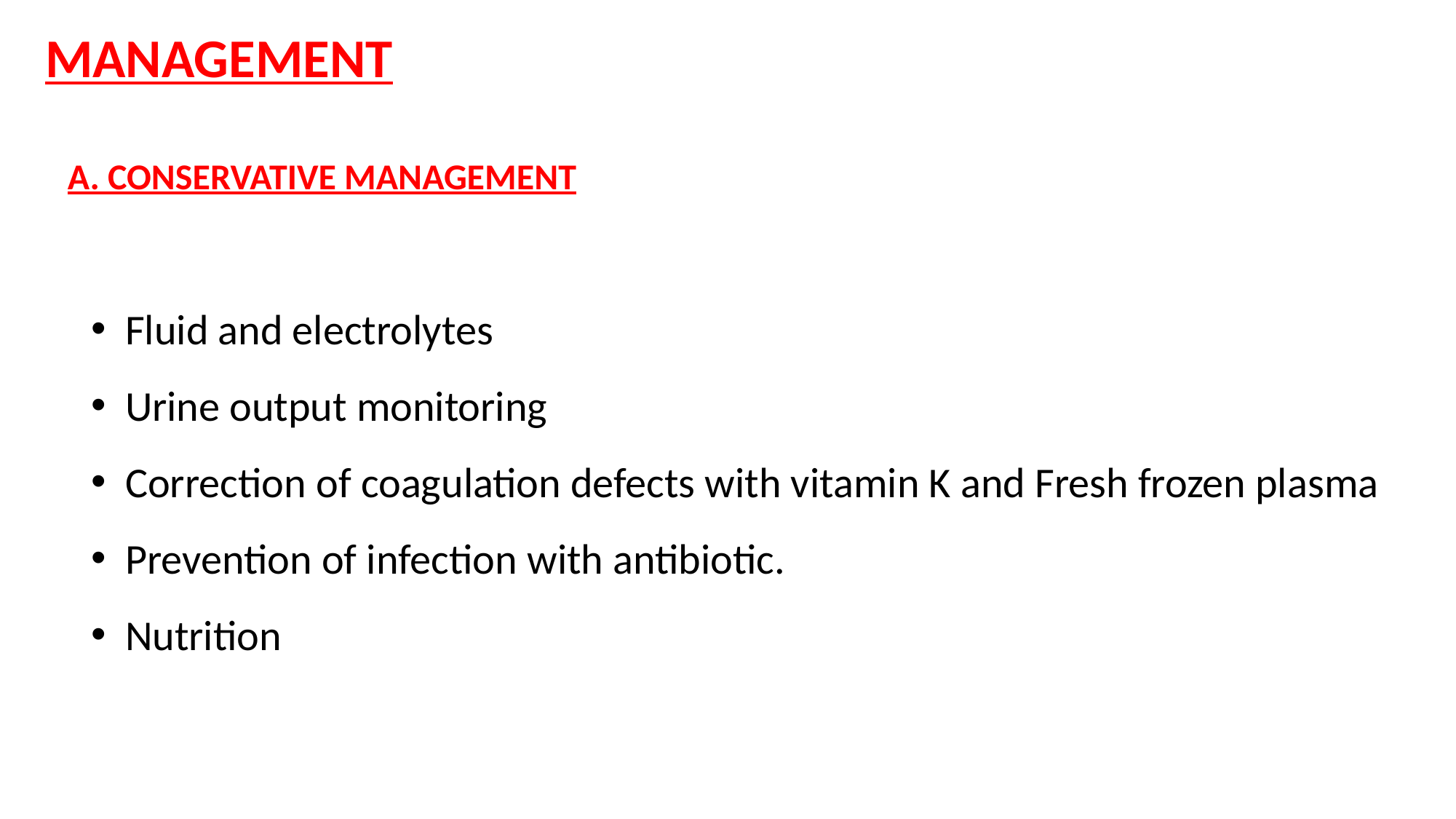

MANAGEMENT
A. CONSERVATIVE MANAGEMENT
Fluid and electrolytes
Urine output monitoring
Correction of coagulation defects with vitamin K and Fresh frozen plasma
Prevention of infection with antibiotic.
Nutrition